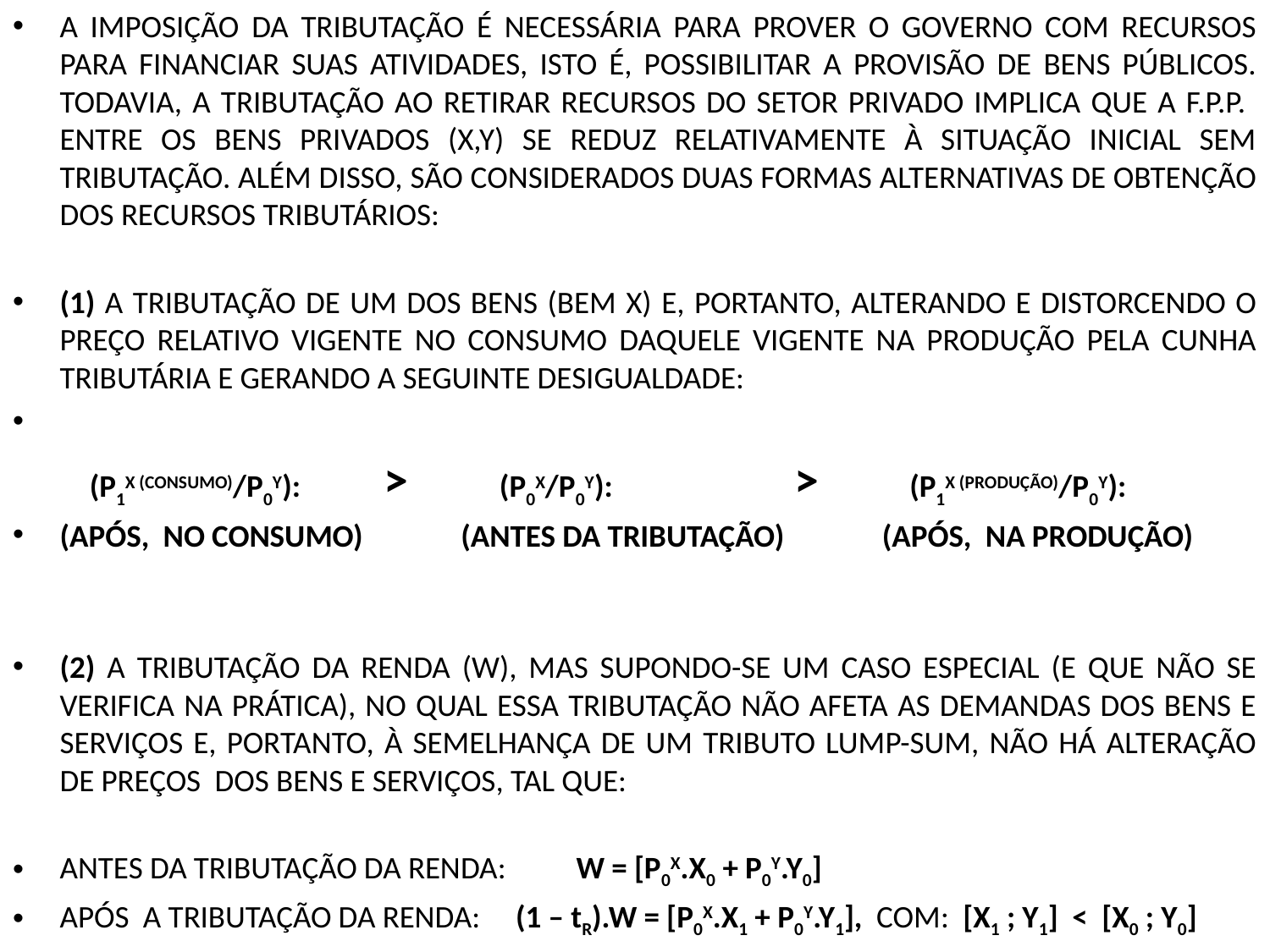

A IMPOSIÇÃO DA TRIBUTAÇÃO É NECESSÁRIA PARA PROVER O GOVERNO COM RECURSOS PARA FINANCIAR SUAS ATIVIDADES, ISTO É, POSSIBILITAR A PROVISÃO DE BENS PÚBLICOS. TODAVIA, A TRIBUTAÇÃO AO RETIRAR RECURSOS DO SETOR PRIVADO IMPLICA QUE A F.P.P.  ENTRE OS BENS PRIVADOS (X,Y) SE REDUZ RELATIVAMENTE À SITUAÇÃO INICIAL SEM TRIBUTAÇÃO. ALÉM DISSO, SÃO CONSIDERADOS DUAS FORMAS ALTERNATIVAS DE OBTENÇÃO DOS RECURSOS TRIBUTÁRIOS:

(1) A TRIBUTAÇÃO DE UM DOS BENS (BEM X) E, PORTANTO, ALTERANDO E DISTORCENDO O PREÇO RELATIVO VIGENTE NO CONSUMO DAQUELE VIGENTE NA PRODUÇÃO PELA CUNHA TRIBUTÁRIA E GERANDO A SEGUINTE DESIGUALDADE:

           (P1X (CONSUMO)/P0Y):            >             (P0X/P0Y):                          >             (P1X (PRODUÇÃO)/P0Y):
(APÓS,  NO CONSUMO)              (ANTES DA TRIBUTAÇÃO)              (APÓS,  NA PRODUÇÃO)

(2) A TRIBUTAÇÃO DA RENDA (W), MAS SUPONDO-SE UM CASO ESPECIAL (E QUE NÃO SE VERIFICA NA PRÁTICA), NO QUAL ESSA TRIBUTAÇÃO NÃO AFETA AS DEMANDAS DOS BENS E SERVIÇOS E, PORTANTO, À SEMELHANÇA DE UM TRIBUTO LUMP-SUM, NÃO HÁ ALTERAÇÃO DE PREÇOS  DOS BENS E SERVIÇOS, TAL QUE:

ANTES DA TRIBUTAÇÃO DA RENDA:          W = [P0X.X0 + P0Y.Y0]
APÓS  A TRIBUTAÇÃO DA RENDA:     (1 – tR).W = [P0X.X1 + P0Y.Y1],  COM:  [X1 ; Y1]  <  [X0 ; Y0]